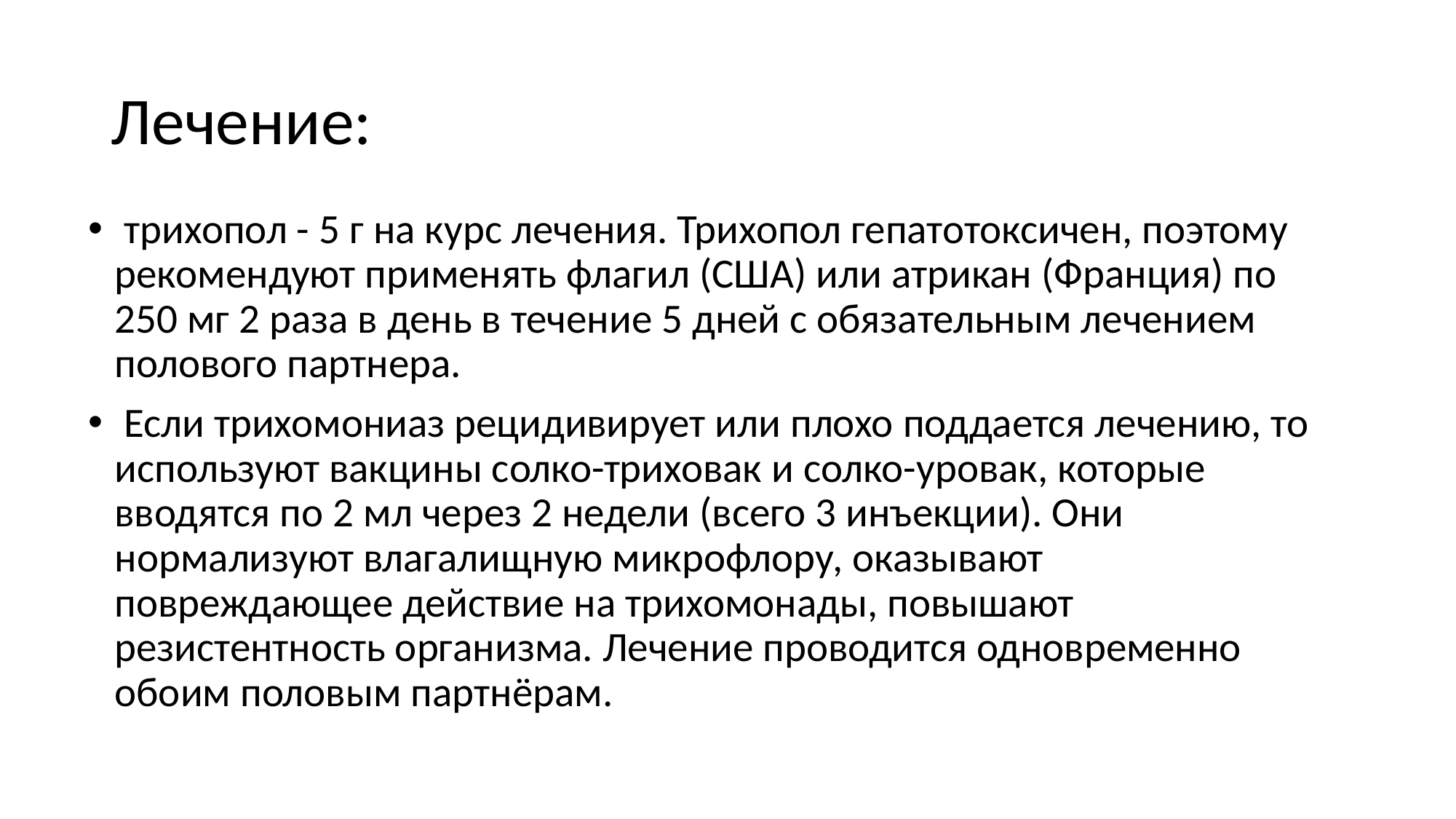

# Лечение:
 трихопол - 5 г на курс лечения. Трихопол гепатотоксичен, поэтому рекомендуют применять флагил (США) или атрикан (Франция) по 250 мг 2 раза в день в течение 5 дней с обязательным лечением полового партнера.
 Если трихомониаз рецидивирует или плохо поддается лечению, то используют вакцины солко-триховак и солко-уровак, которые вводятся по 2 мл через 2 недели (всего 3 инъекции). Они нормализуют влагалищную микрофлору, оказывают повреждающее действие на трихомонады, повышают резистентность организма. Лечение проводится одновременно обоим половым партнёрам.